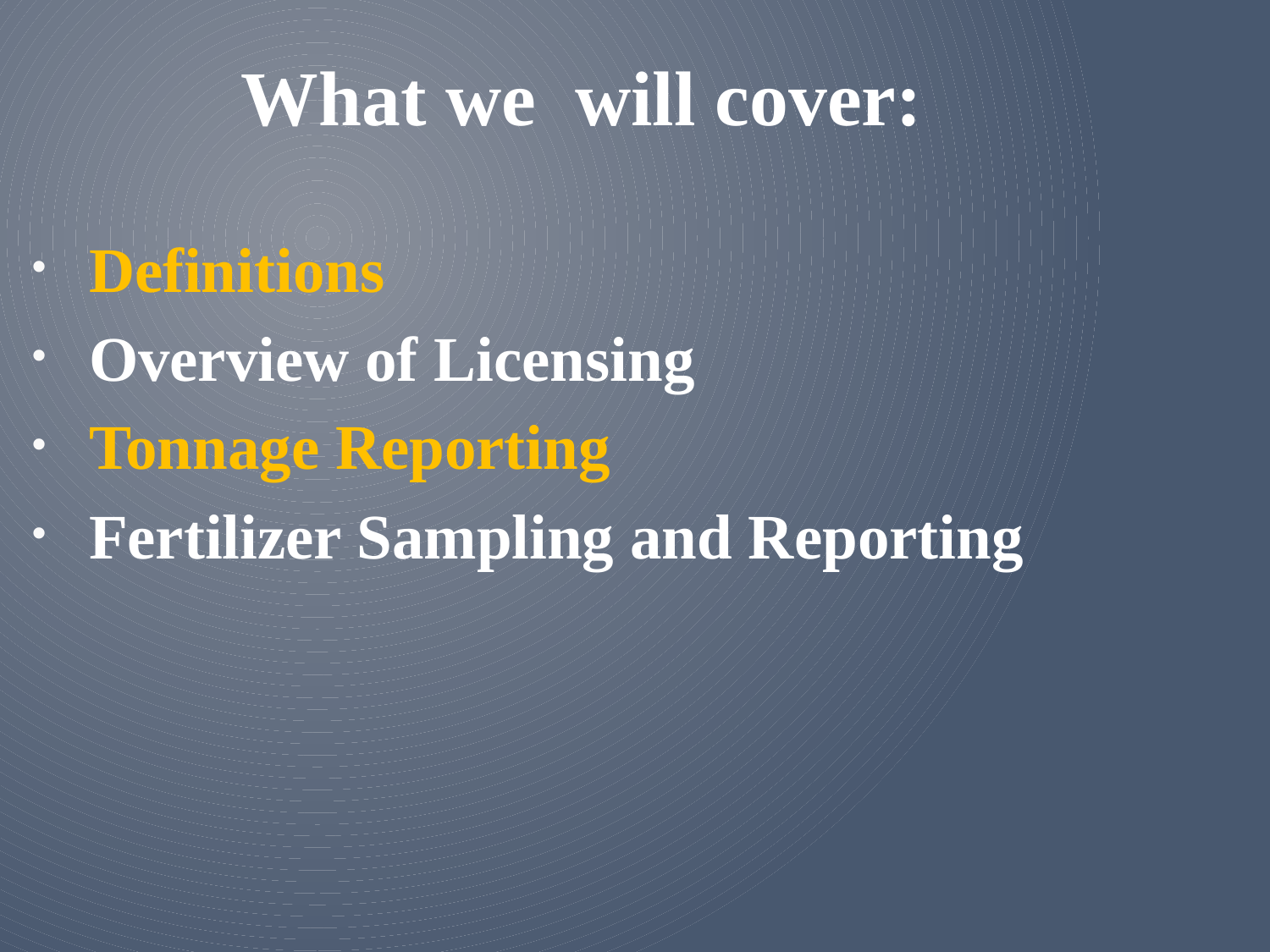

What we  will cover:
Definitions
Overview of Licensing
Tonnage Reporting
Fertilizer Sampling and Reporting